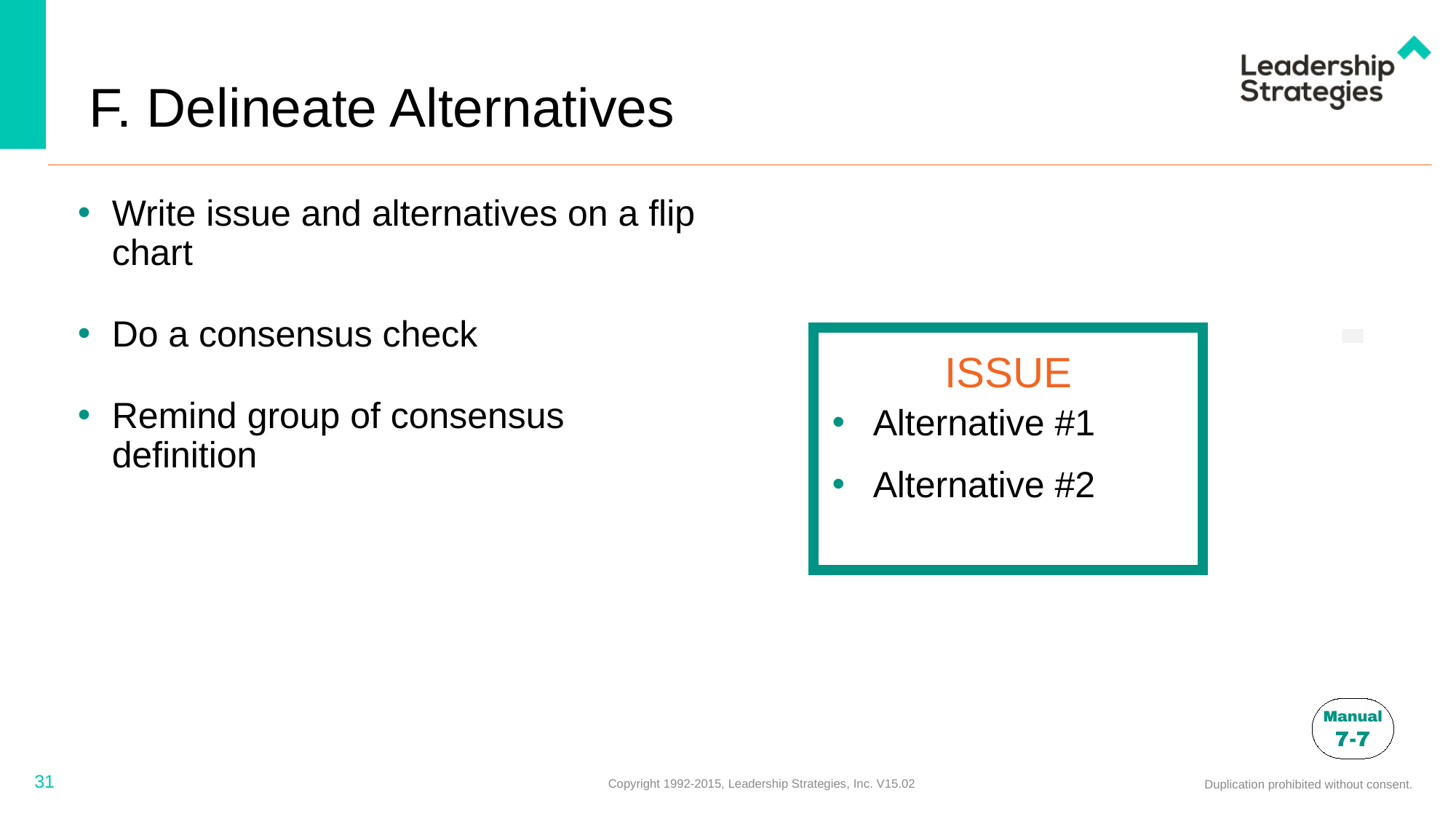

# F. Delineate Alternatives
Write issue and alternatives on a flip chart
Do a consensus check
Remind group of consensus definition
-

ISSUE
Alternative #1
Alternative #2
Manual
7-7
31
Copyright 1992-2015, Leadership Strategies, Inc. V15.02